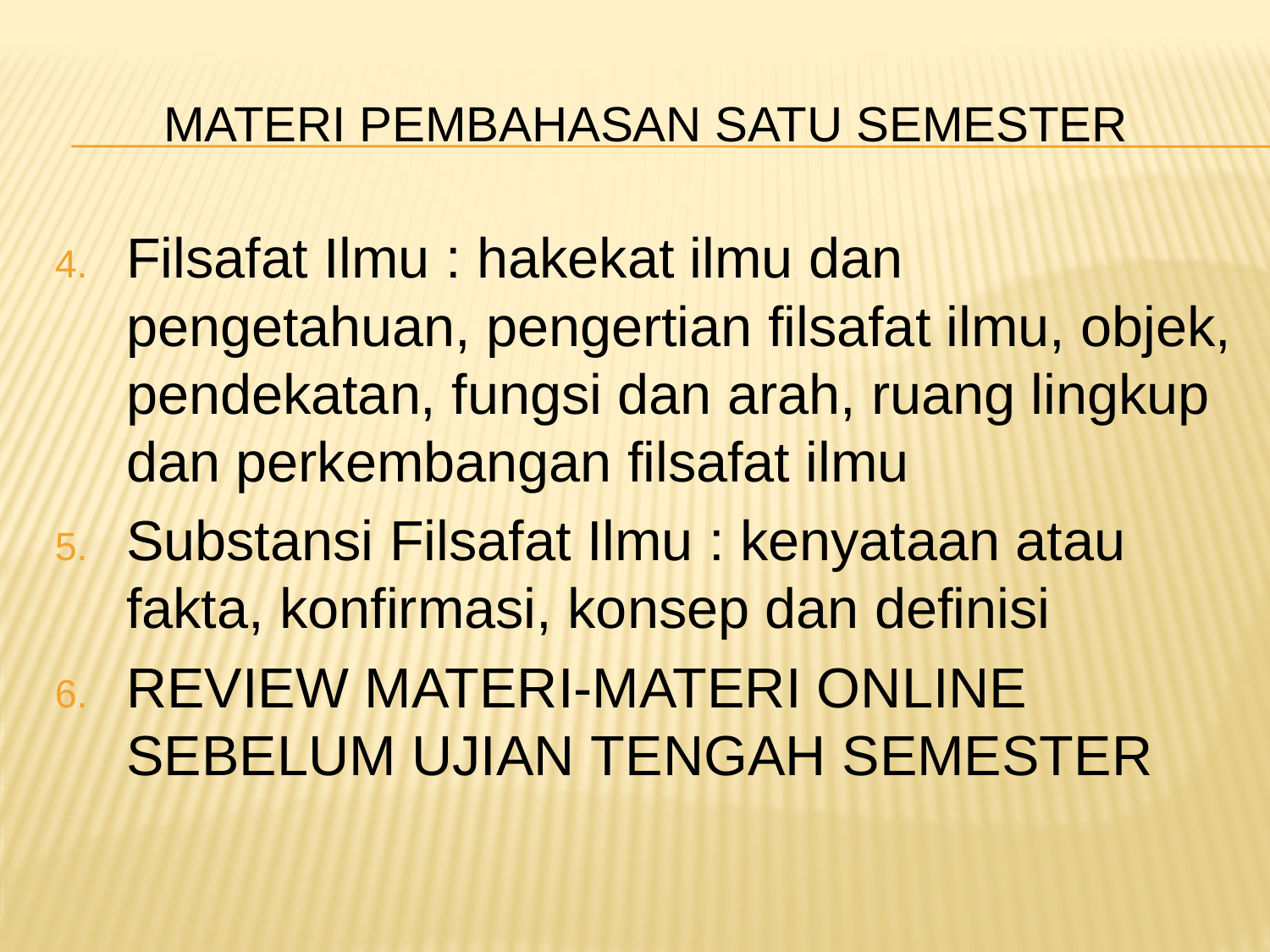

# MATERI PEMBAHASAN SATU SEMESTER
Filsafat Ilmu : hakekat ilmu dan pengetahuan, pengertian filsafat ilmu, objek, pendekatan, fungsi dan arah, ruang lingkup dan perkembangan filsafat ilmu
Substansi Filsafat Ilmu : kenyataan atau fakta, konfirmasi, konsep dan definisi
REVIEW MATERI-MATERI ONLINE SEBELUM UJIAN TENGAH SEMESTER